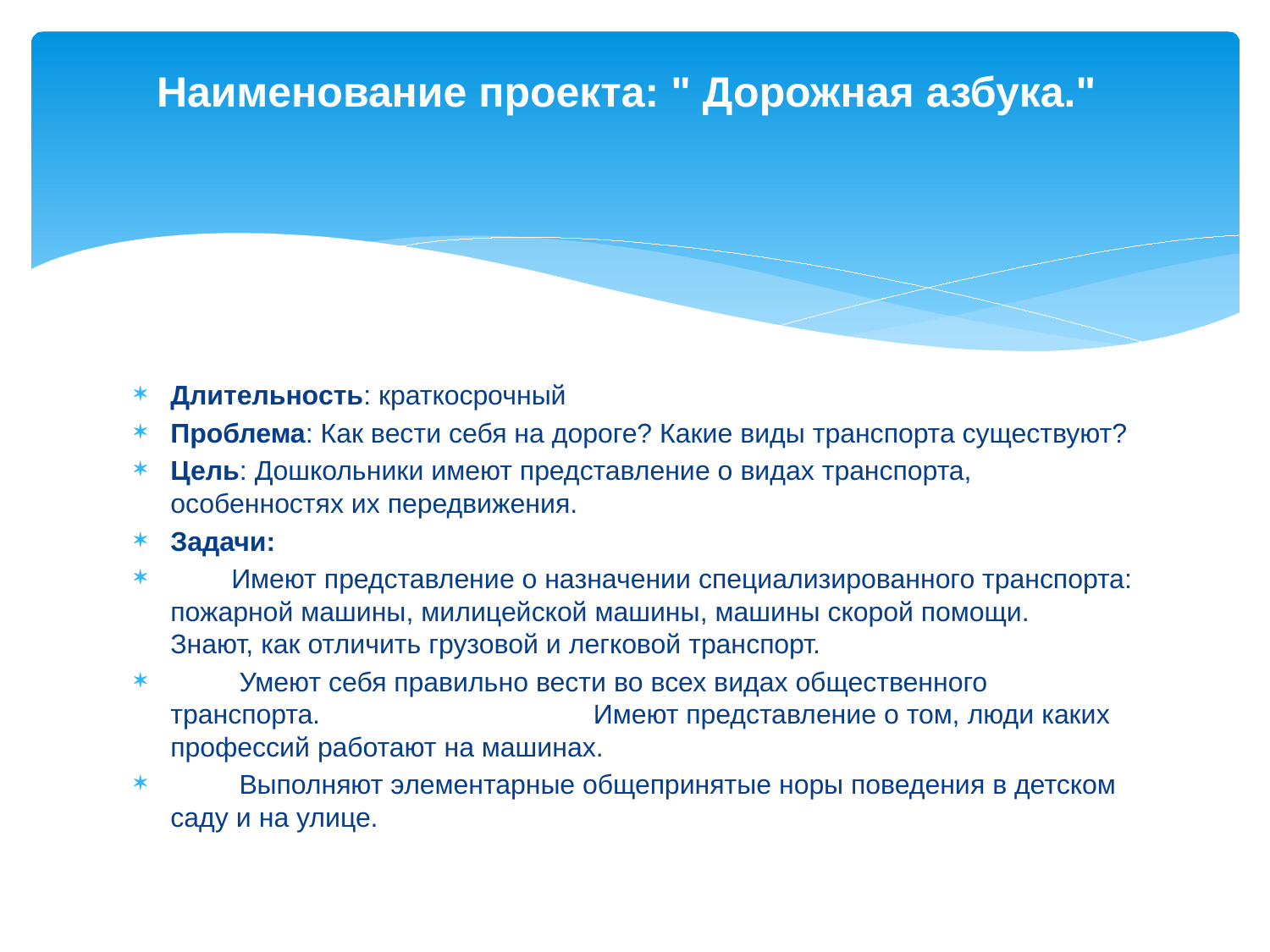

# Наименование проекта: " Дорожная азбука."
Длительность: краткосрочный
Проблема: Как вести себя на дороге? Какие виды транспорта существуют?
Цель: Дошкольники имеют представление о видах транспорта, особенностях их передвижения.
Задачи:
        Имеют представление о назначении специализированного транспорта: пожарной машины, милицейской машины, машины скорой помощи.         Знают, как отличить грузовой и легковой транспорт.
         Умеют себя правильно вести во всех видах общественного транспорта.                                    Имеют представление о том, люди каких профессий работают на машинах.
         Выполняют элементарные общепринятые норы поведения в детском саду и на улице.